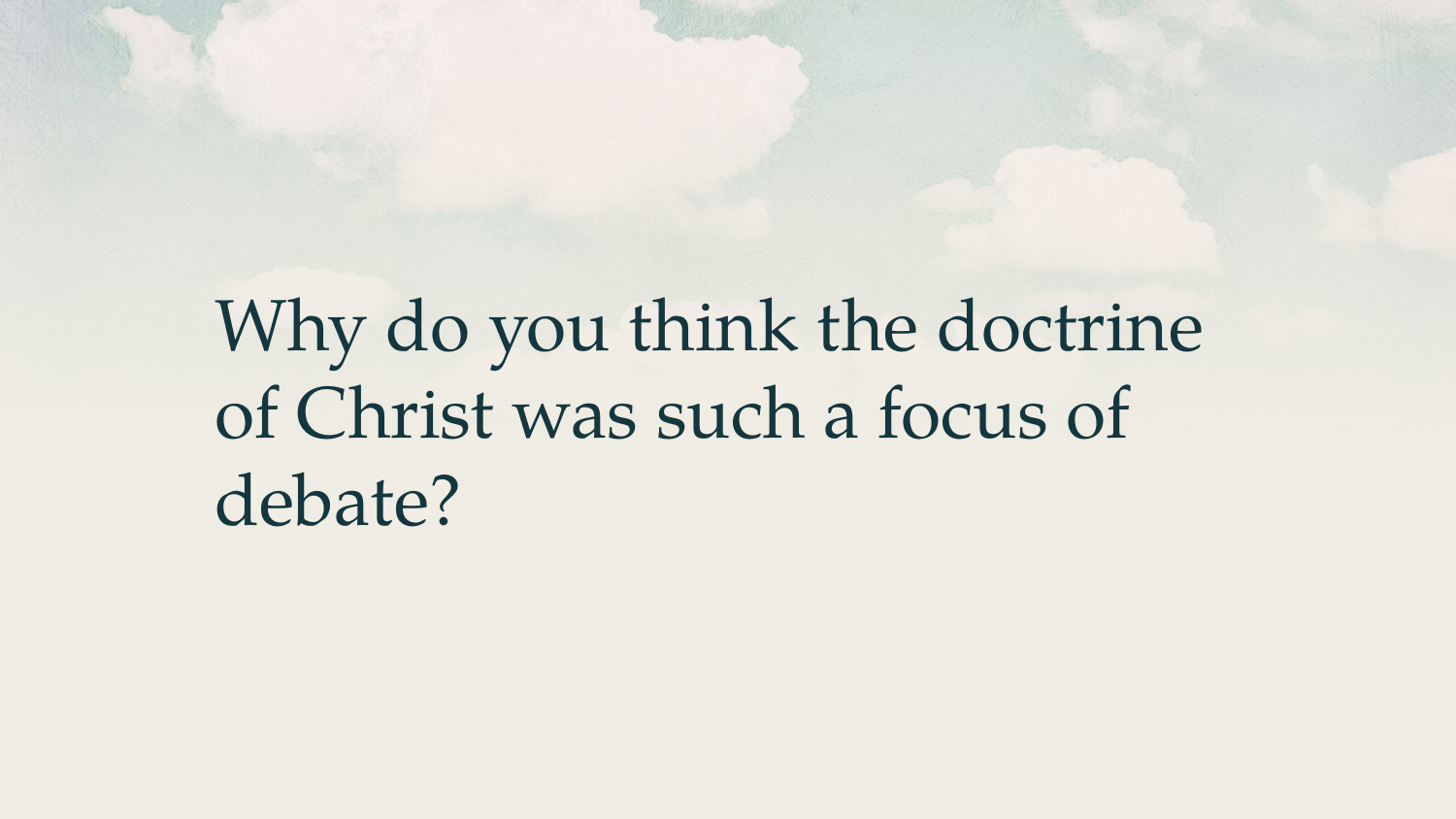

Why do you think the doctrine of Christ was such a focus of debate?